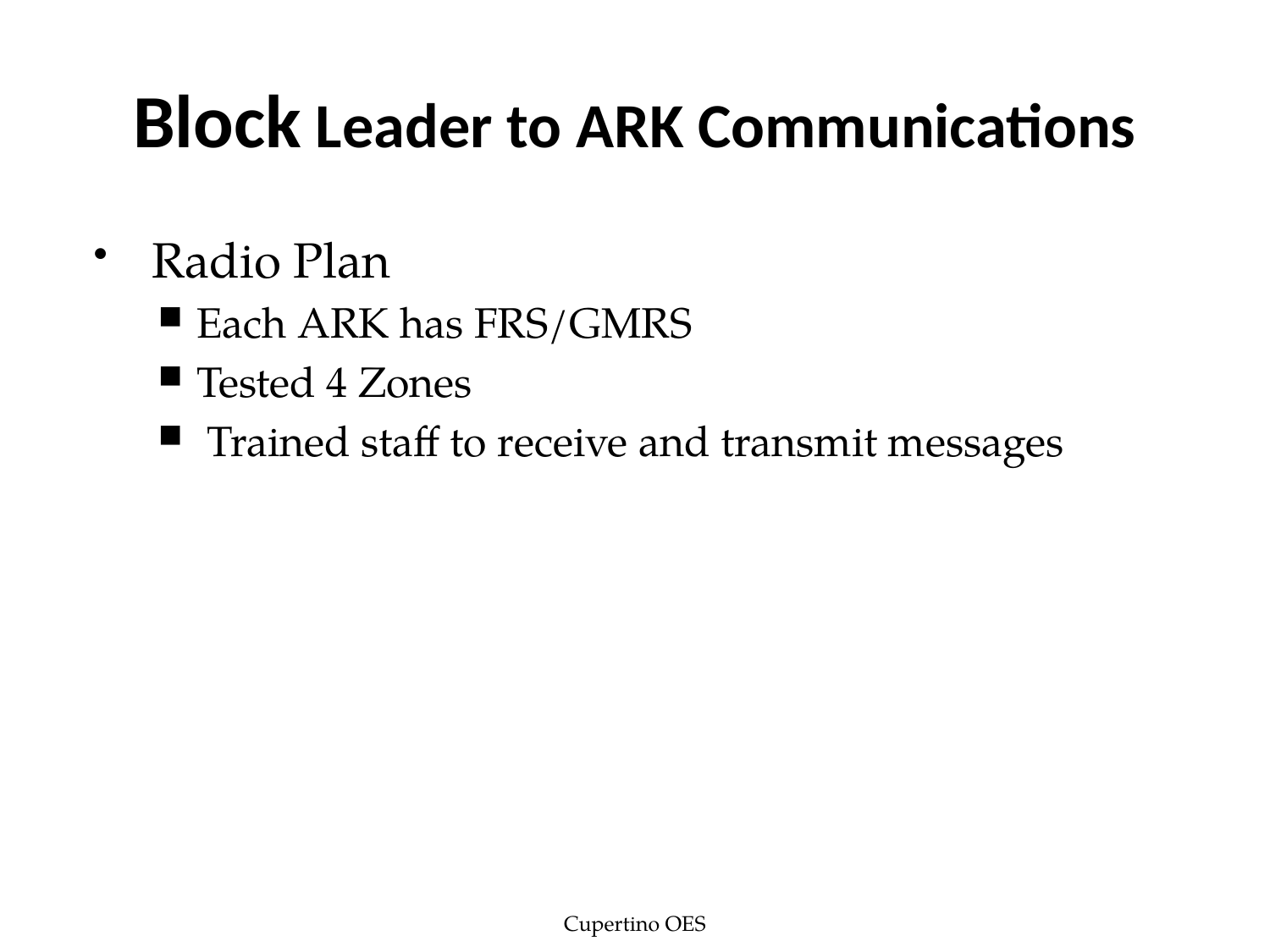

# Block Leader to ARK Communications
Radio Plan
Each ARK has FRS/GMRS
Tested 4 Zones
 Trained staff to receive and transmit messages
Cupertino OES